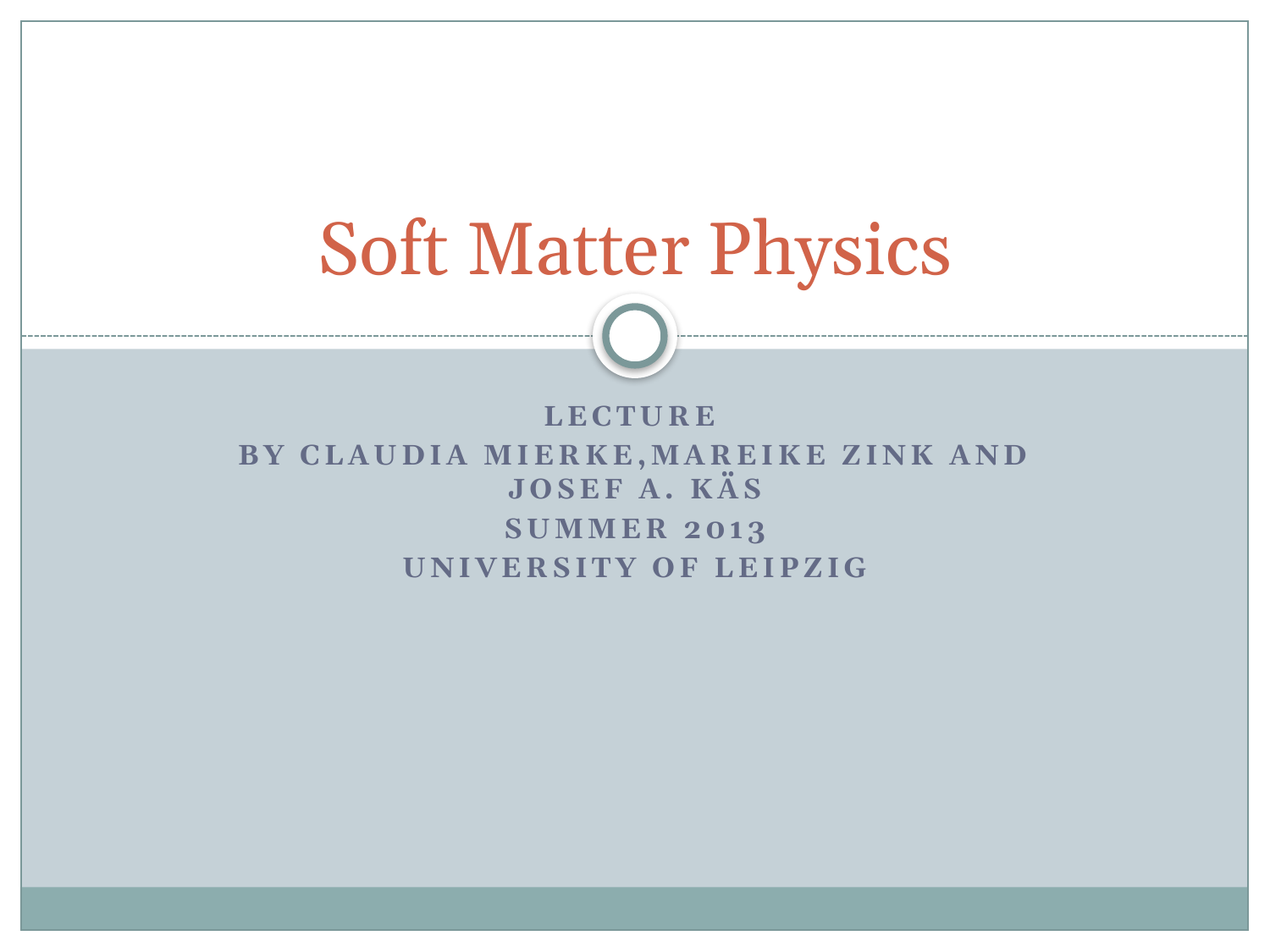

# Soft Matter Physics
Lecture
by CLAUDIA Mierke,Mareike Zink and Josef A. Käs
Summer 2013
University of Leipzig